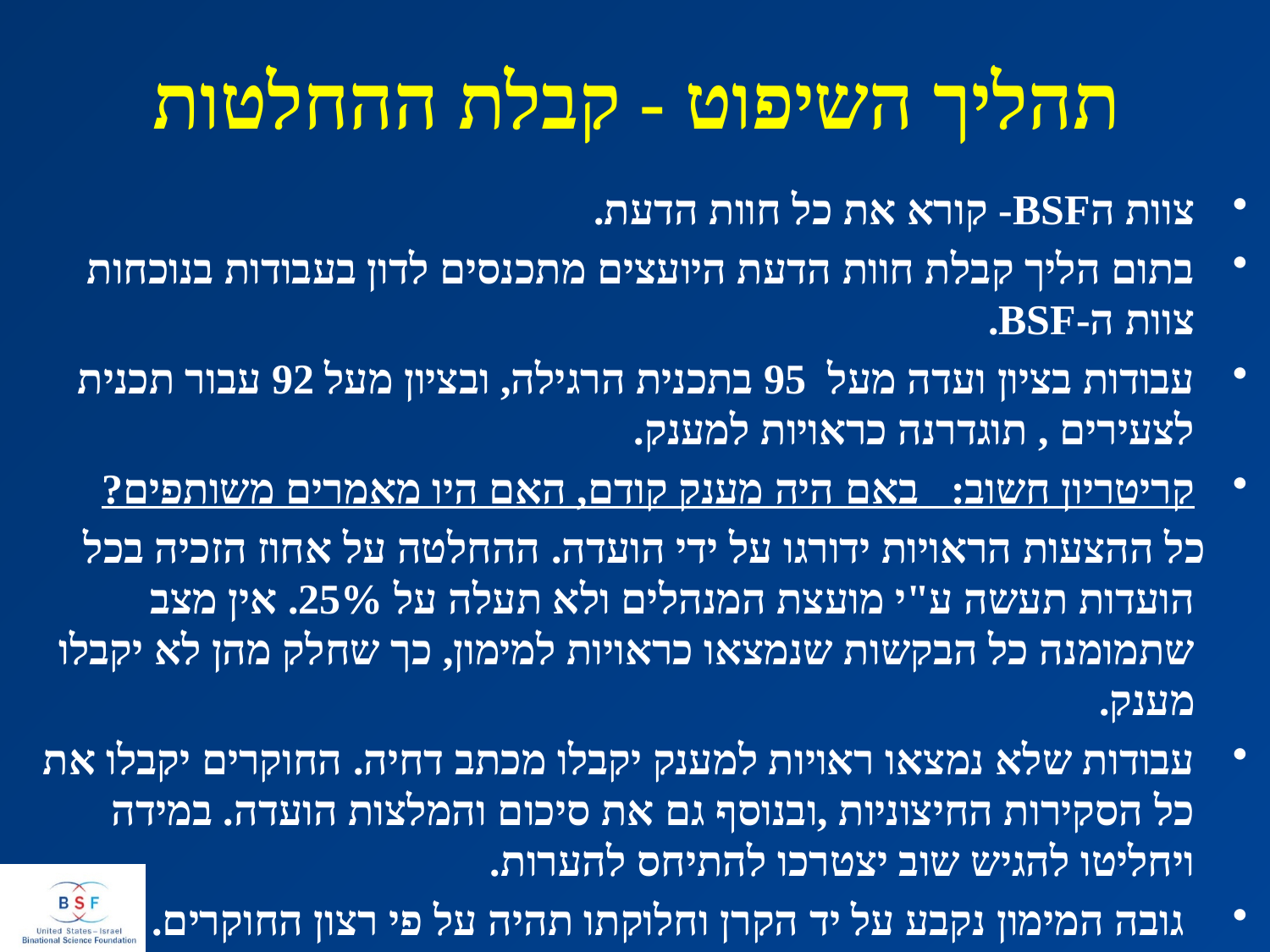

# תהליך השיפוט - קבלת ההחלטות
צוות הBSF- קורא את כל חוות הדעת.
בתום הליך קבלת חוות הדעת היועצים מתכנסים לדון בעבודות בנוכחות צוות ה-BSF.
עבודות בציון ועדה מעל  95 בתכנית הרגילה, ובציון מעל 92 עבור תכנית לצעירים , תוגדרנה כראויות למענק.
קריטריון חשוב:   באם היה מענק קודם, האם היו מאמרים משותפים?
    כל ההצעות הראויות ידורגו על ידי הועדה. ההחלטה על אחוז הזכיה בכל הועדות תעשה ע"י מועצת המנהלים ולא תעלה על 25%. אין מצב שתמומנה כל הבקשות שנמצאו כראויות למימון, כך שחלק מהן לא יקבלו מענק.
עבודות שלא נמצאו ראויות למענק יקבלו מכתב דחיה. החוקרים יקבלו את כל הסקירות החיצוניות ,ובנוסף גם את סיכום והמלצות הועדה. במידה ויחליטו להגיש שוב יצטרכו להתיחס להערות.
 גובה המימון נקבע על יד הקרן וחלוקתו תהיה על פי רצון החוקרים.